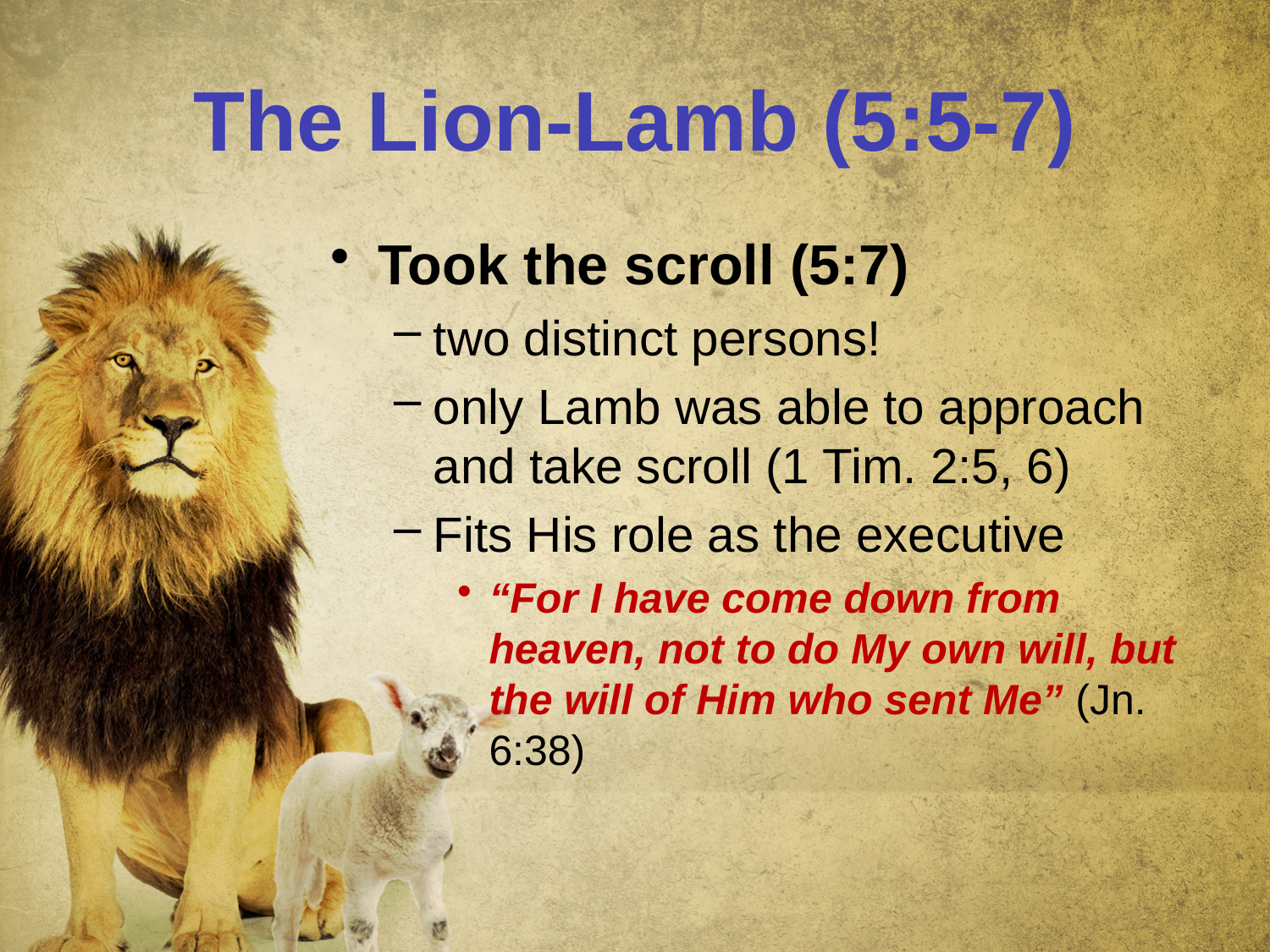

# The Lion-Lamb (5:5-7)
Took the scroll (5:7)
two distinct persons!
only Lamb was able to approach and take scroll (1 Tim. 2:5, 6)
Fits His role as the executive
“For I have come down from heaven, not to do My own will, but the will of Him who sent Me” (Jn. 6:38)